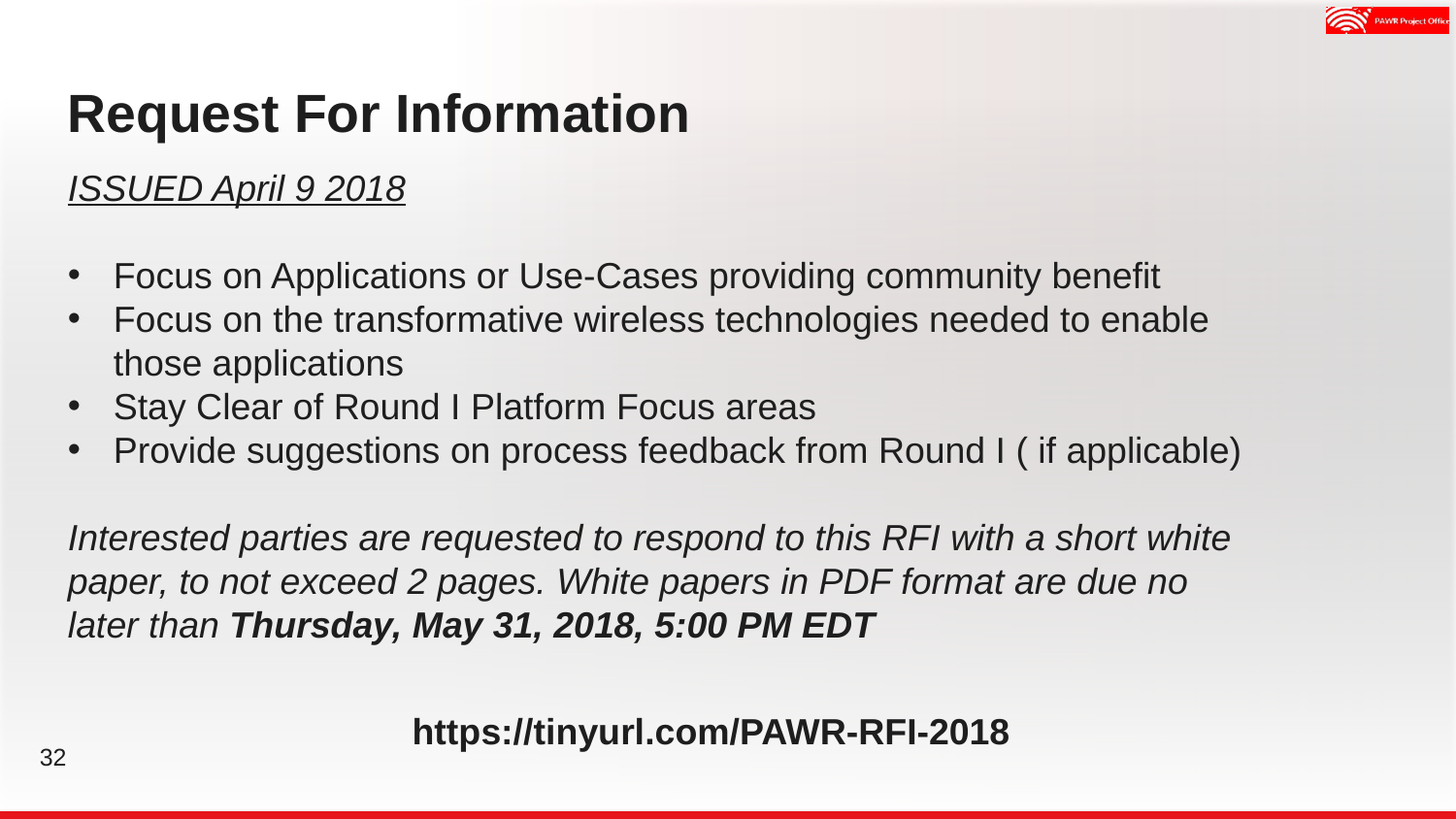

# Request For Information
ISSUED April 9 2018

Focus on Applications or Use-Cases providing community benefit
Focus on the transformative wireless technologies needed to enable those applications
Stay Clear of Round I Platform Focus areas
Provide suggestions on process feedback from Round I ( if applicable)

Interested parties are requested to respond to this RFI with a short white paper, to not exceed 2 pages. White papers in PDF format are due no later than Thursday, May 31, 2018, 5:00 PM EDT
https://tinyurl.com/PAWR-RFI-2018